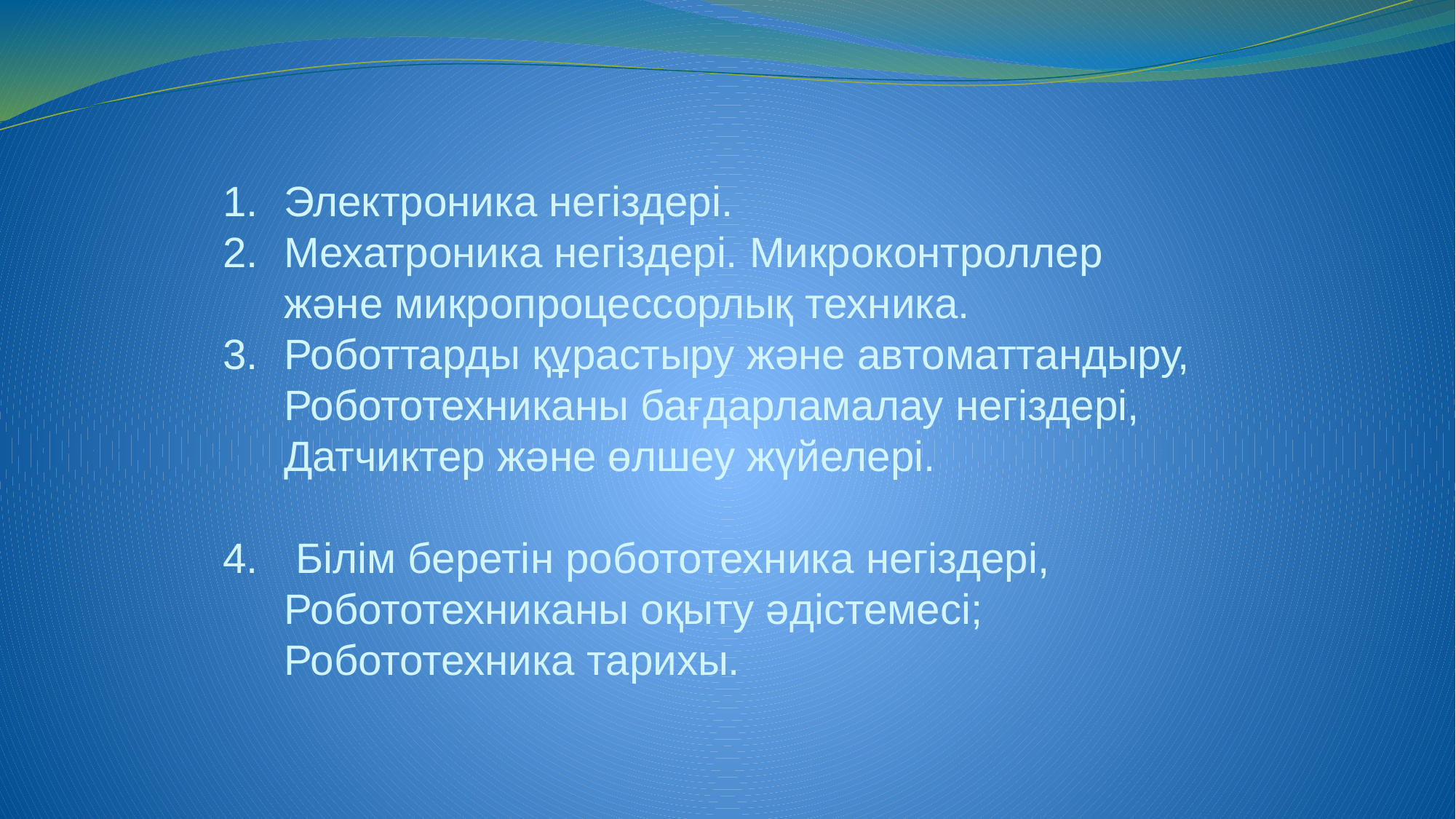

Электроника негіздері.
Мехатроника негіздері. Микроконтроллер және микропроцессорлық техника.
Роботтарды құрастыру және автоматтандыру, Робототехниканы бағдарламалау негіздері, Датчиктер және өлшеу жүйелері.

 Білім беретін робототехника негіздері, Робототехниканы оқыту әдістемесі; Робототехника тарихы.